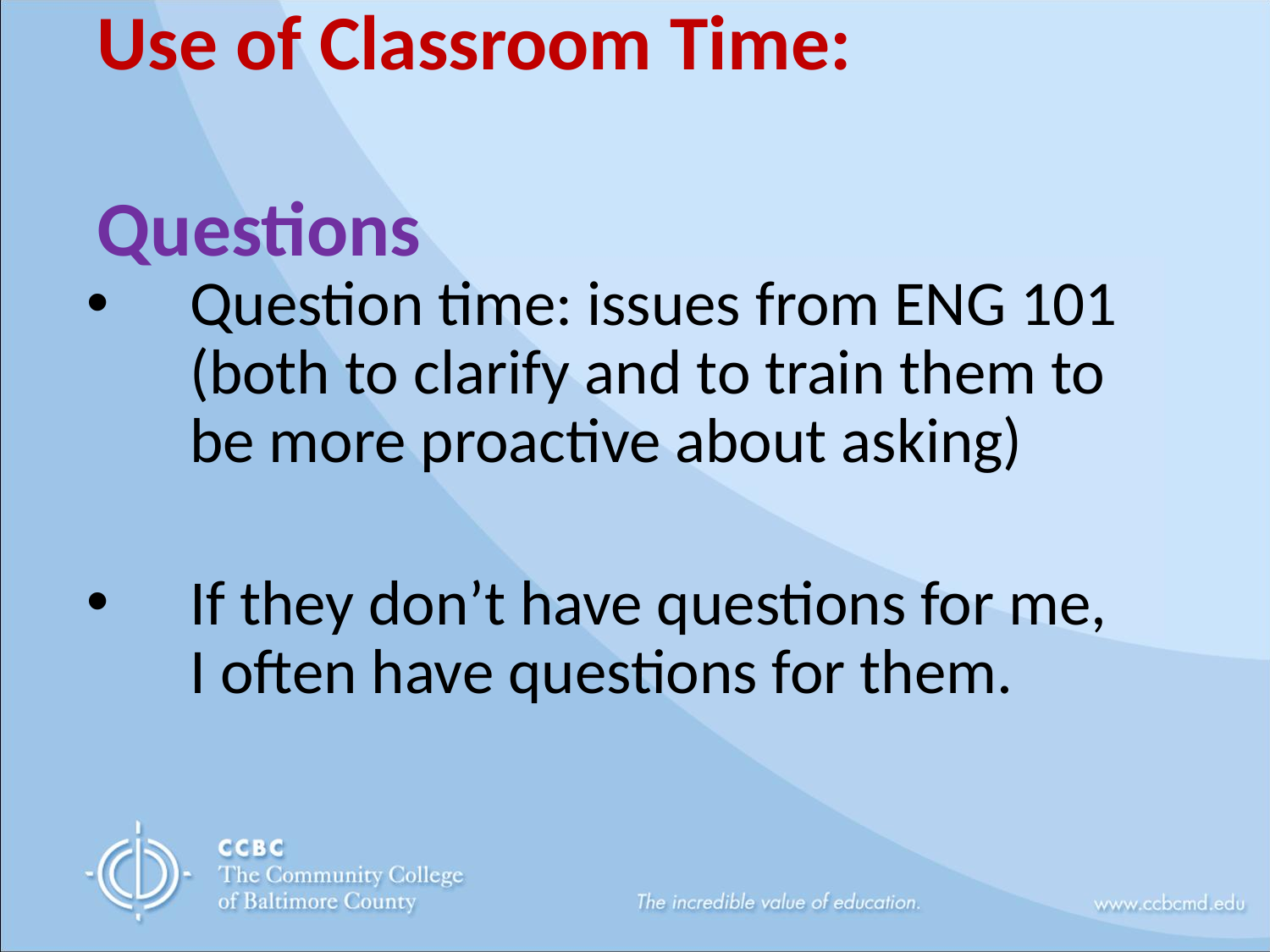

# Use of Classroom Time: Questions
Question time: issues from ENG 101 (both to clarify and to train them to be more proactive about asking)

If they don’t have questions for me,  I often have questions for them.